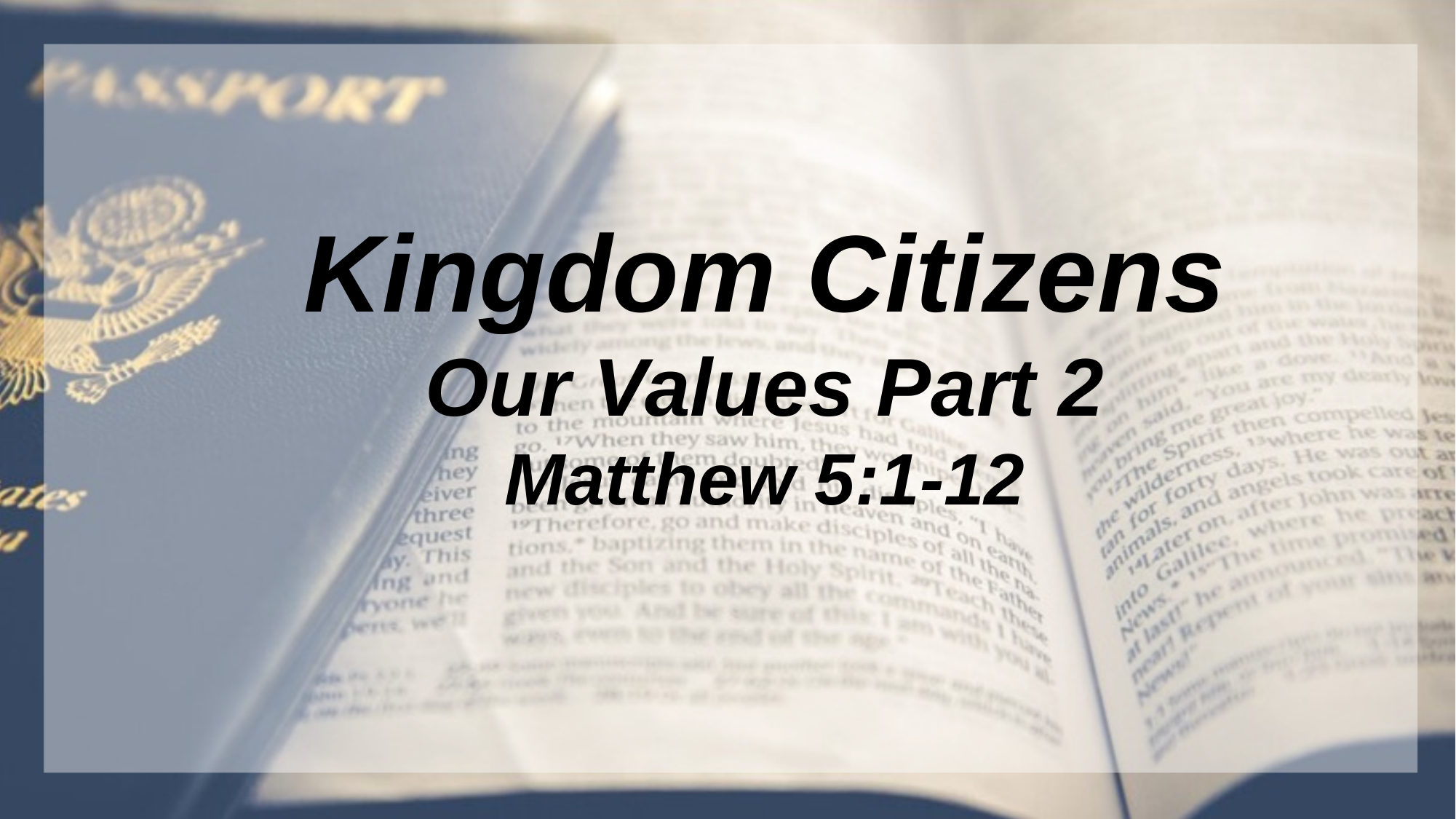

Kingdom Citizens
Our Values Part 2
Matthew 5:1-12